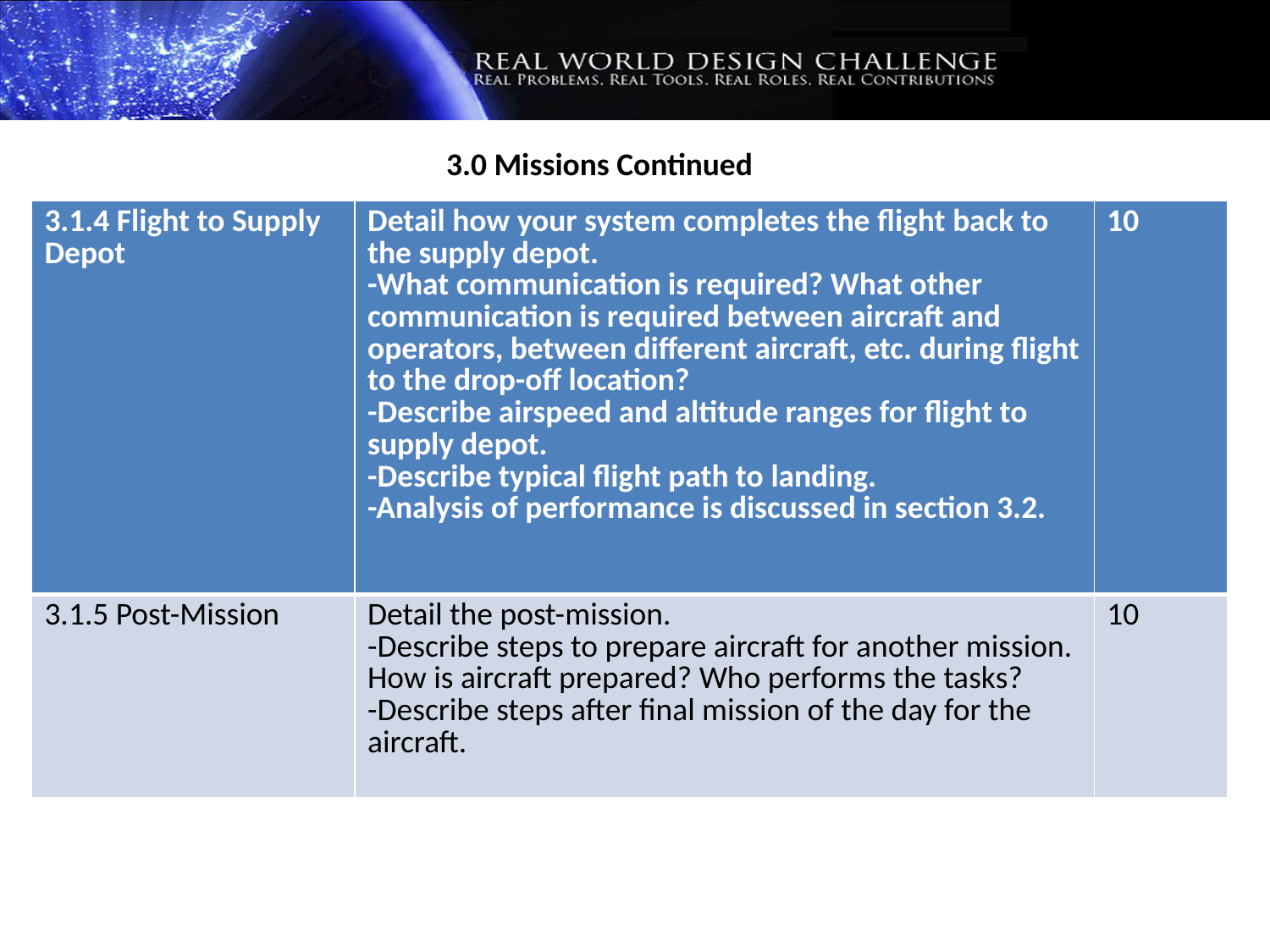

3.0 Missions Continued

| 3.1.4 Flight to Supply Depot | Detail how your system completes the flight back to the supply depot. -What communication is required? What other communication is required between aircraft and operators, between different aircraft, etc. during flight to the drop-off location? -Describe airspeed and altitude ranges for flight to supply depot. -Describe typical flight path to landing. -Analysis of performance is discussed in section 3.2. | 10 |
| --- | --- | --- |
| 3.1.5 Post-Mission | Detail the post-mission. -Describe steps to prepare aircraft for another mission. How is aircraft prepared? Who performs the tasks? -Describe steps after final mission of the day for the aircraft. | 10 |